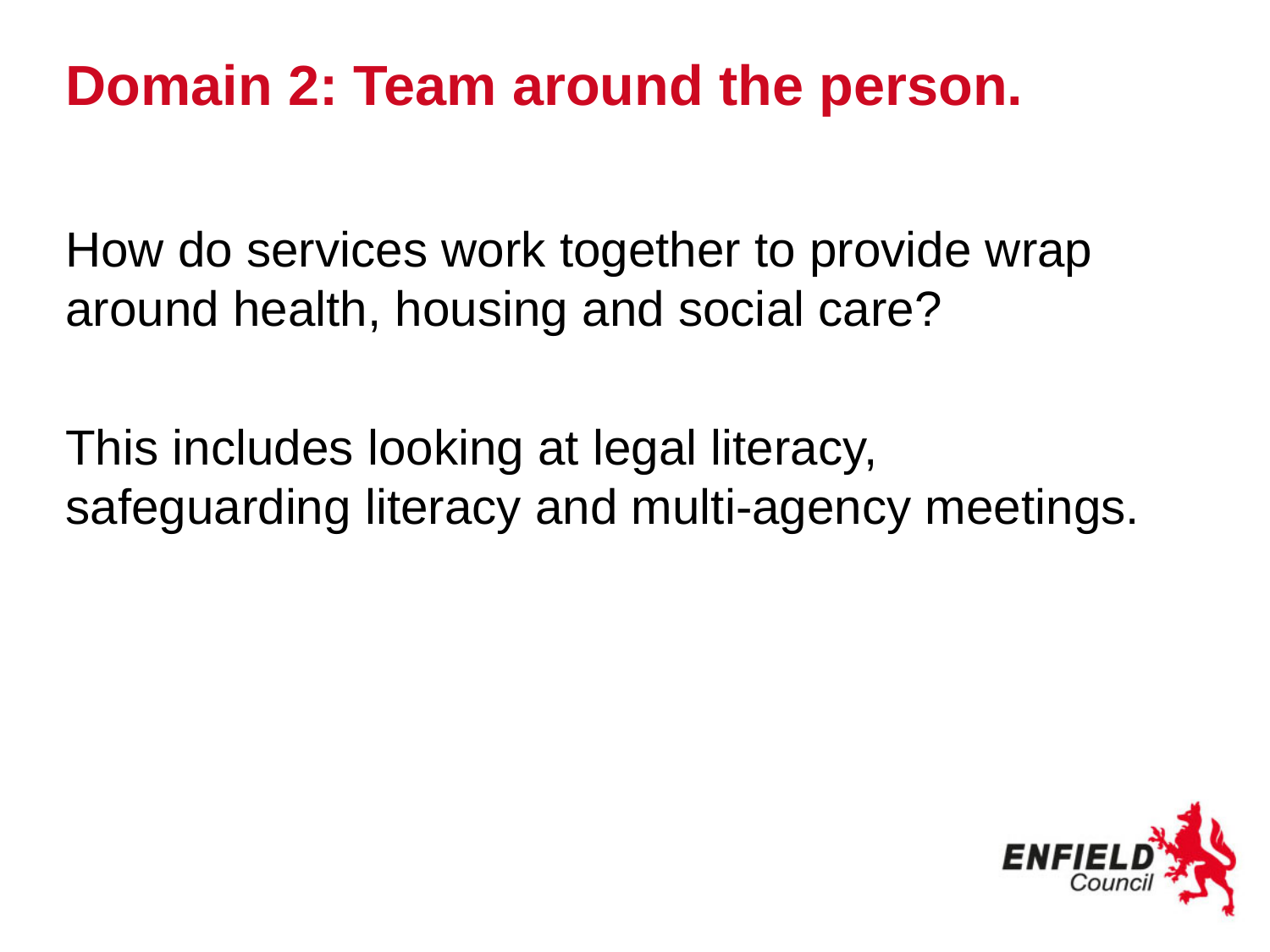

# Domain 2: Team around the person.
How do services work together to provide wrap around health, housing and social care?

This includes looking at legal literacy, safeguarding literacy and multi-agency meetings.